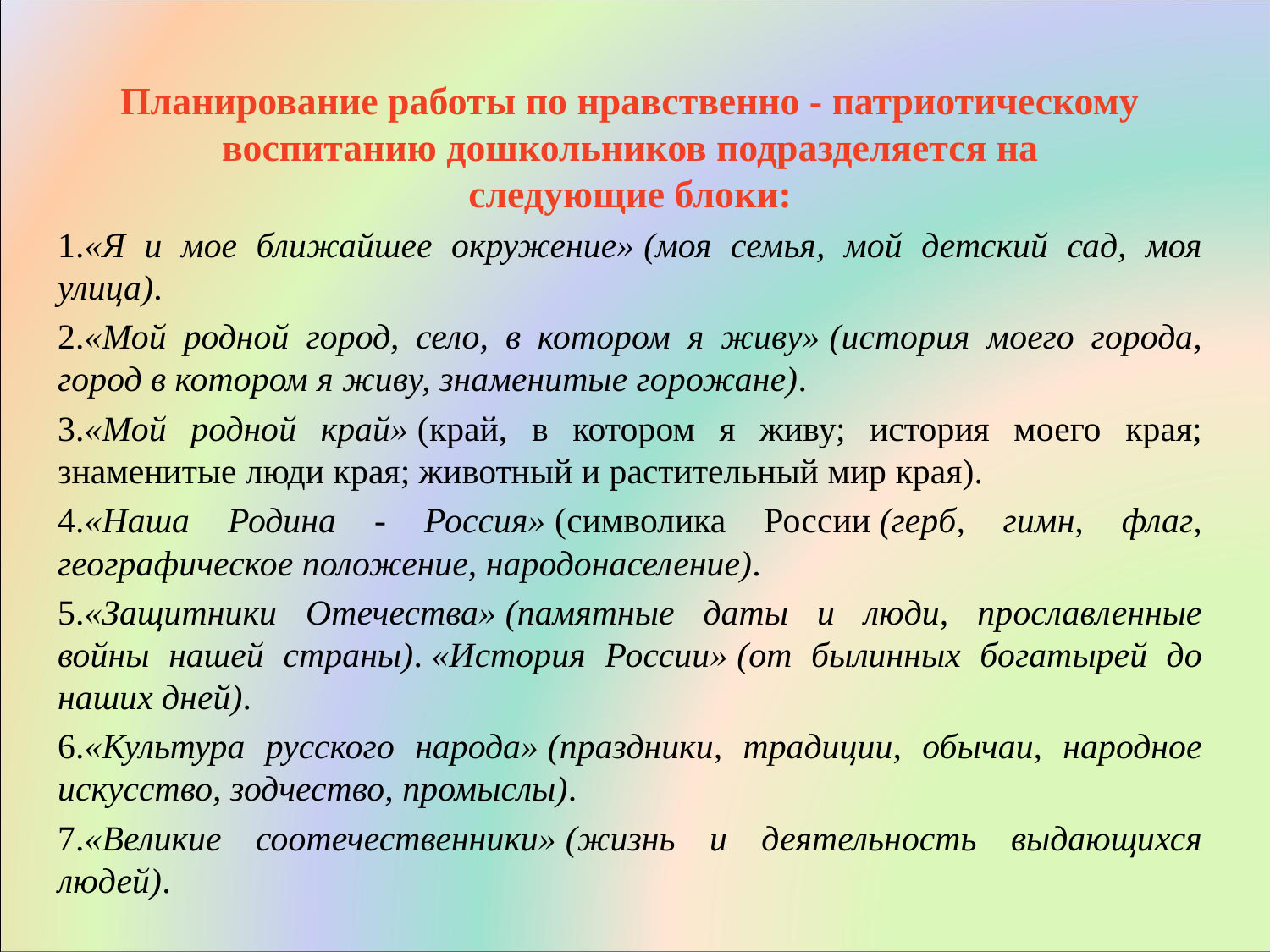

Планирование работы по нравственно - патриотическому воспитанию дошкольников подразделяется на следующие блоки:
1.«Я и мое ближайшее окружение» (моя семья, мой детский сад, моя улица).
2.«Мой родной город, село, в котором я живу» (история моего города, город в котором я живу, знаменитые горожане).
3.«Мой родной край» (край, в котором я живу; история моего края; знаменитые люди края; животный и растительный мир края).
4.«Наша Родина - Россия» (символика России (герб, гимн, флаг, географическое положение, народонаселение).
5.«Защитники Отечества» (памятные даты и люди, прославленные войны нашей страны). «История России» (от былинных богатырей до наших дней).
6.«Культура русского народа» (праздники, традиции, обычаи, народное искусство, зодчество, промыслы).
7.«Великие соотечественники» (жизнь и деятельность выдающихся людей).